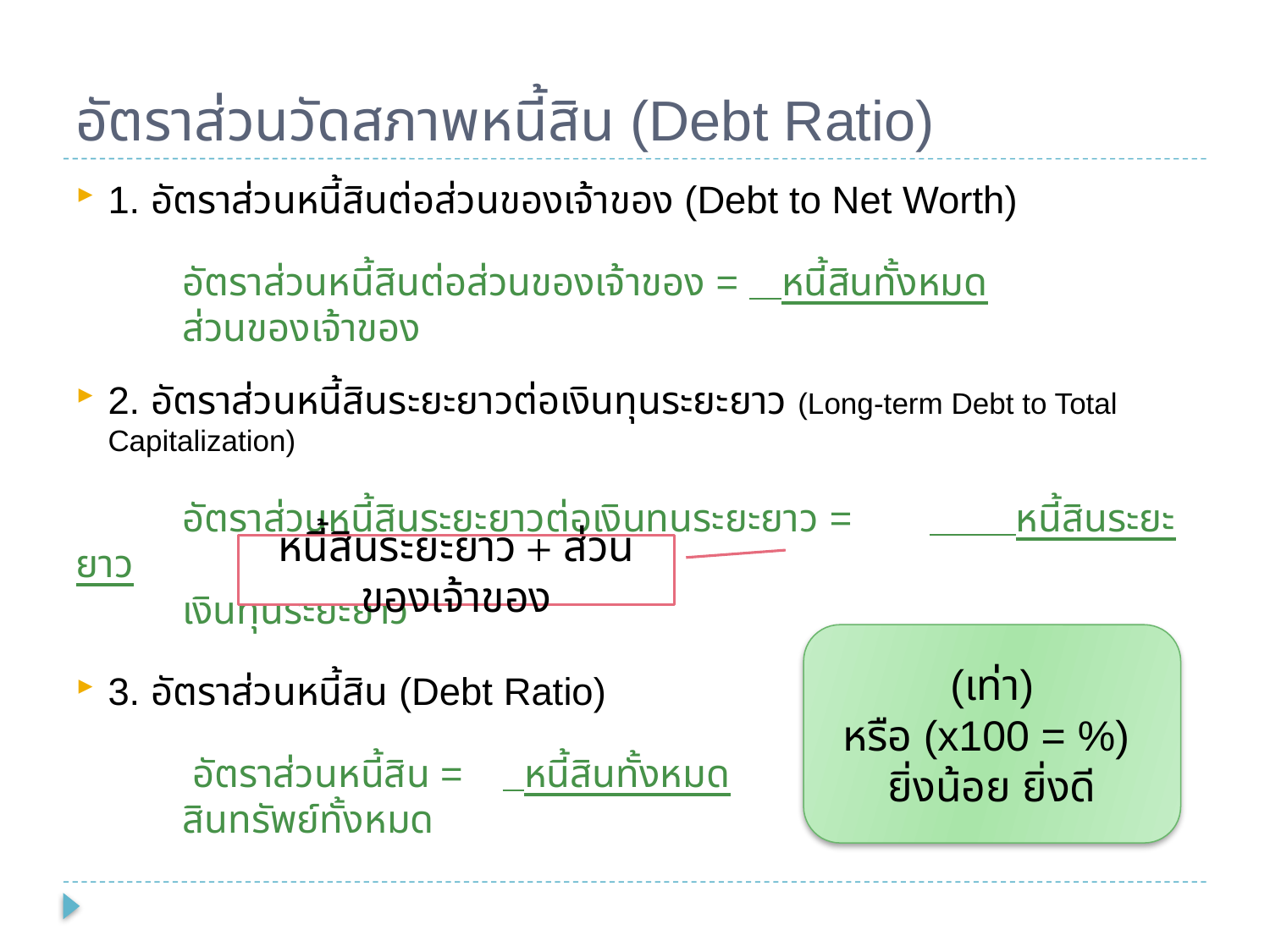

# อัตราส่วนวัดสภาพหนี้สิน (Debt Ratio)
1. อัตราส่วนหนี้สินต่อส่วนของเจ้าของ (Debt to Net Worth)

	อัตราส่วนหนี้สินต่อส่วนของเจ้าของ =    หนี้สินทั้งหมด
	ส่วนของเจ้าของ

2. อัตราส่วนหนี้สินระยะยาวต่อเงินทุนระยะยาว (Long-term Debt to Total Capitalization)

	อัตราส่วนหนี้สินระยะยาวต่อเงินทุนระยะยาว = 	        หนี้สินระยะยาว
	เงินทุนระยะยาว

3. อัตราส่วนหนี้สิน (Debt Ratio)

	 อัตราส่วนหนี้สิน = 	  หนี้สินทั้งหมด
	สินทรัพย์ทั้งหมด

หนี้สินระยะยาว + ส่วนของเจ้าของ
(เท่า)
หรือ (x100 = %)
ยิ่งน้อย ยิ่งดี